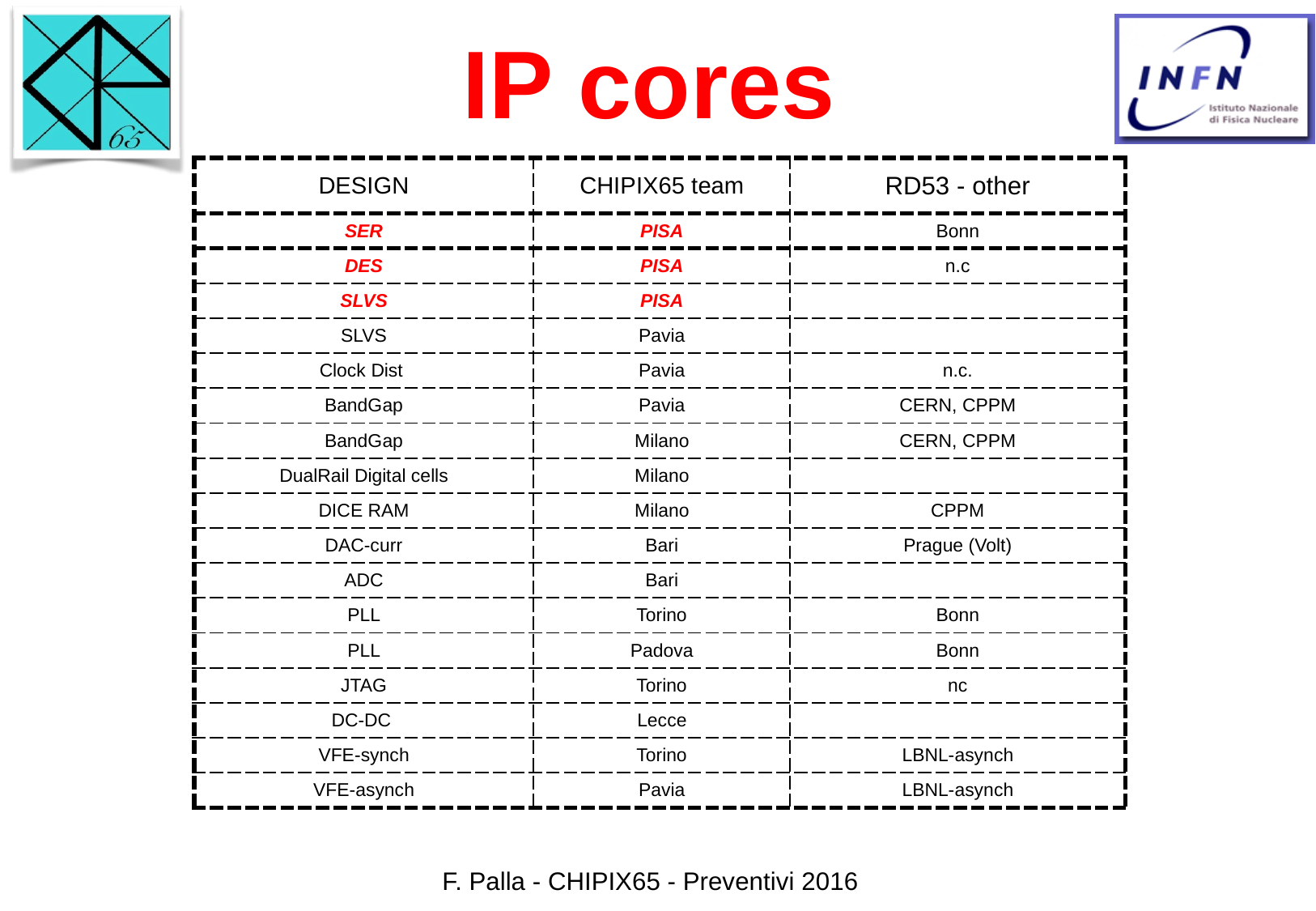

# IP cores
| DESIGN | CHIPIX65 team | RD53 - other |
| --- | --- | --- |
| SER | PISA | Bonn |
| DES | PISA | n.c |
| SLVS | PISA |  |
| SLVS | Pavia |  |
| Clock Dist | Pavia | n.c. |
| BandGap | Pavia | CERN, CPPM |
| BandGap | Milano | CERN, CPPM |
| DualRail Digital cells | Milano |  |
| DICE RAM | Milano | CPPM |
| DAC-curr | Bari | Prague (Volt) |
| ADC | Bari |  |
| PLL | Torino | Bonn |
| PLL | Padova | Bonn |
| JTAG | Torino | nc |
| DC-DC | Lecce |  |
| VFE-synch | Torino | LBNL-asynch |
| VFE-asynch | Pavia | LBNL-asynch |